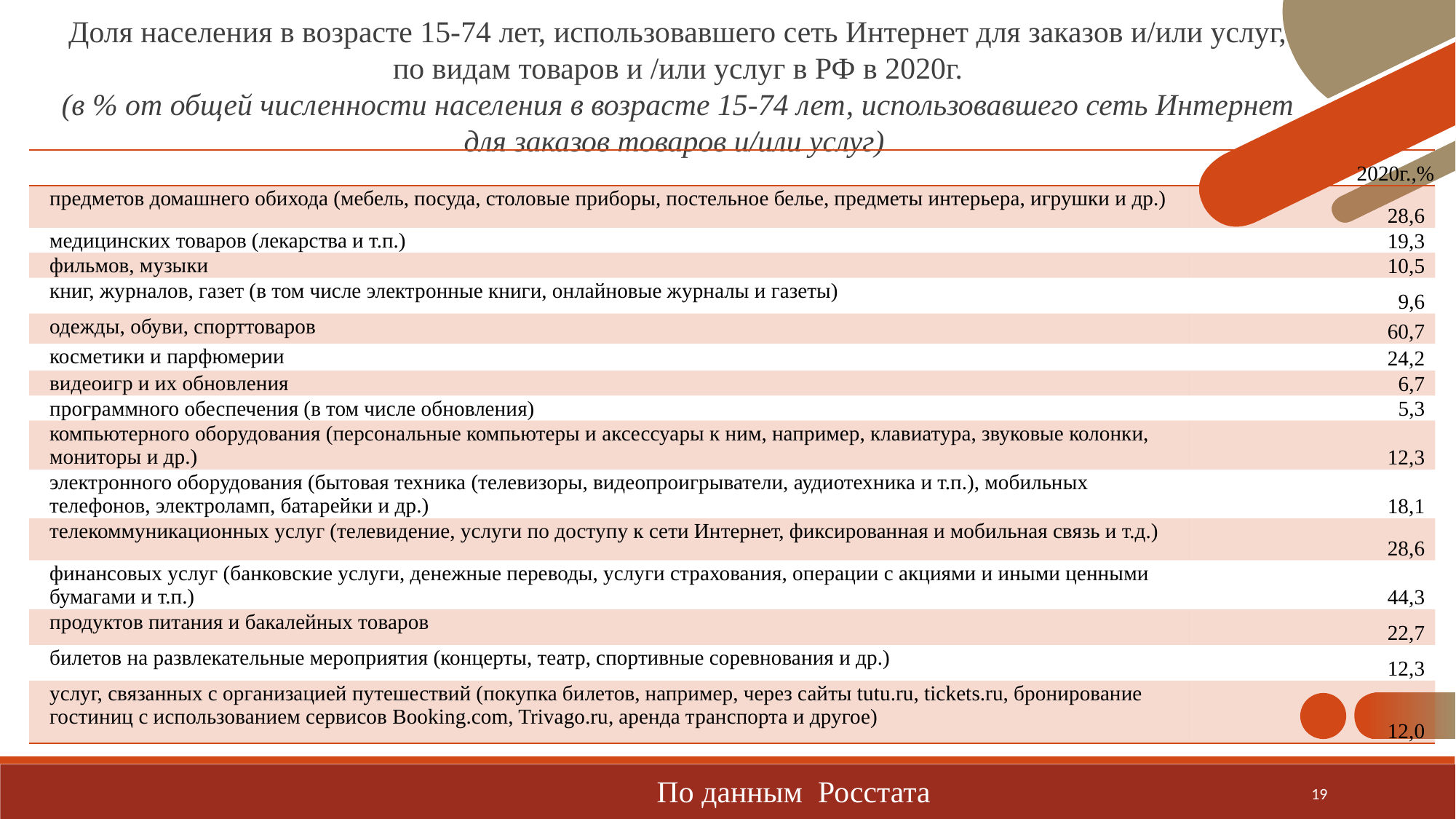

Доля населения в возрасте 15-74 лет, использовавшего сеть Интернет для заказов и/или услуг,  по видам товаров и /или услуг в РФ в 2020г.
(в % от общей численности населения в возрасте 15-74 лет, использовавшего сеть Интернет для заказов товаров и/или услуг)
|  | 2020г.,% |
| --- | --- |
| предметов домашнего обихода (мебель, посуда, столовые приборы, постельное белье, предметы интерьера, игрушки и др.) | 28,6 |
| медицинских товаров (лекарства и т.п.) | 19,3 |
| фильмов, музыки | 10,5 |
| книг, журналов, газет (в том числе электронные книги, онлайновые журналы и газеты) | 9,6 |
| одежды, обуви, спорттоваров | 60,7 |
| косметики и парфюмерии | 24,2 |
| видеоигр и их обновления | 6,7 |
| программного обеспечения (в том числе обновления) | 5,3 |
| компьютерного оборудования (персональные компьютеры и аксессуары к ним, например, клавиатура, звуковые колонки, мониторы и др.) | 12,3 |
| электронного оборудования (бытовая техника (телевизоры, видеопроигрыватели, аудиотехника и т.п.), мобильных телефонов, электроламп, батарейки и др.) | 18,1 |
| телекоммуникационных услуг (телевидение, услуги по доступу к сети Интернет, фиксированная и мобильная связь и т.д.) | 28,6 |
| финансовых услуг (банковские услуги, денежные переводы, услуги страхования, операции с акциями и иными ценными бумагами и т.п.) | 44,3 |
| продуктов питания и бакалейных товаров | 22,7 |
| билетов на развлекательные мероприятия (концерты, театр, спортивные соревнования и др.) | 12,3 |
| услуг, связанных с организацией путешествий (покупка билетов, например, через сайты tutu.ru, tickets.ru, бронирование гостиниц с использованием сервисов Booking.com, Trivago.ru, аренда транспорта и другое) | 12,0 |
По данным  Росстата
19